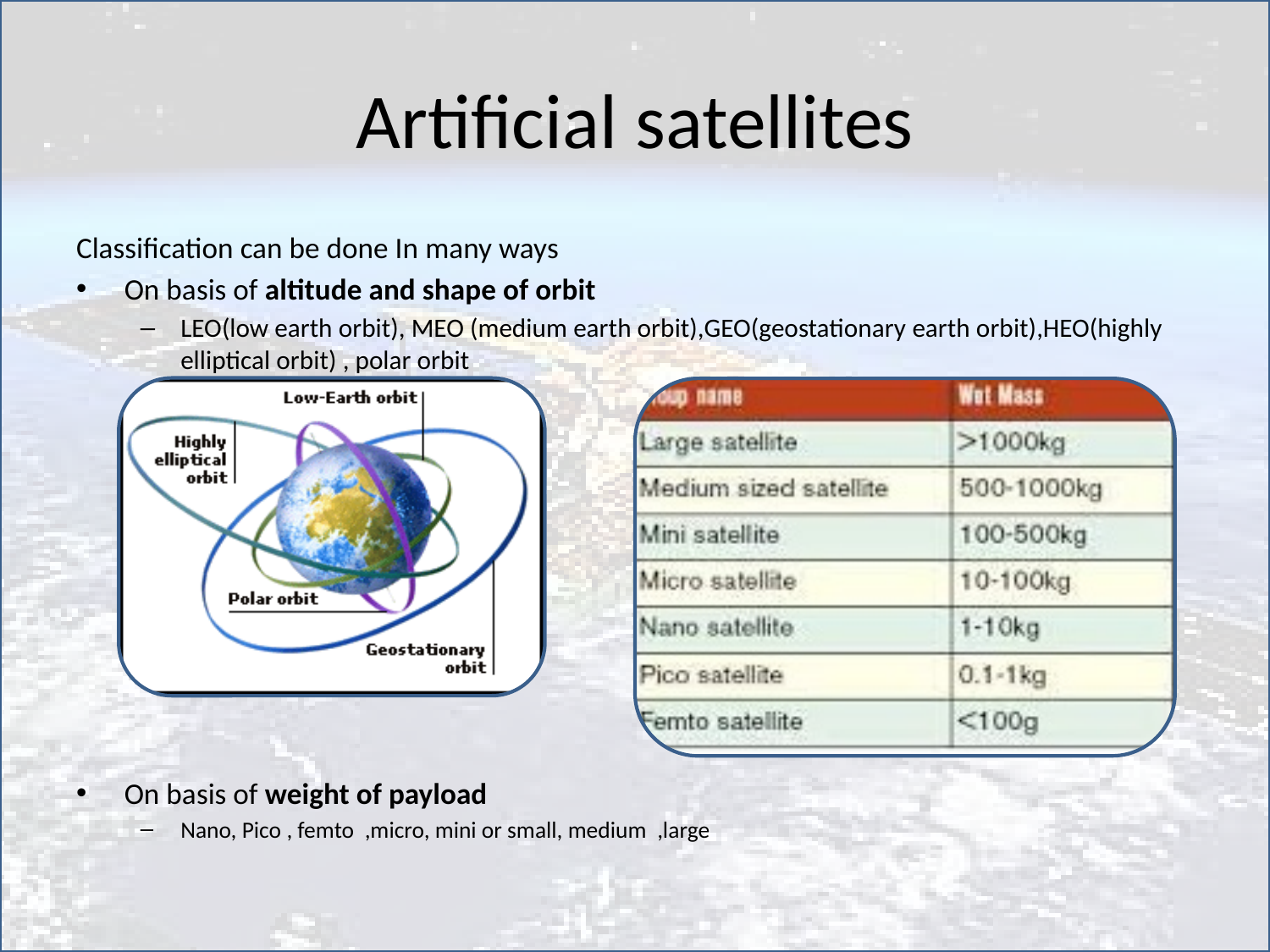

# Artificial satellites
Classification can be done In many ways
On basis of altitude and shape of orbit
LEO(low earth orbit), MEO (medium earth orbit),GEO(geostationary earth orbit),HEO(highly elliptical orbit) , polar orbit

On basis of weight of payload
Nano, Pico , femto  ,micro, mini or small, medium  ,large